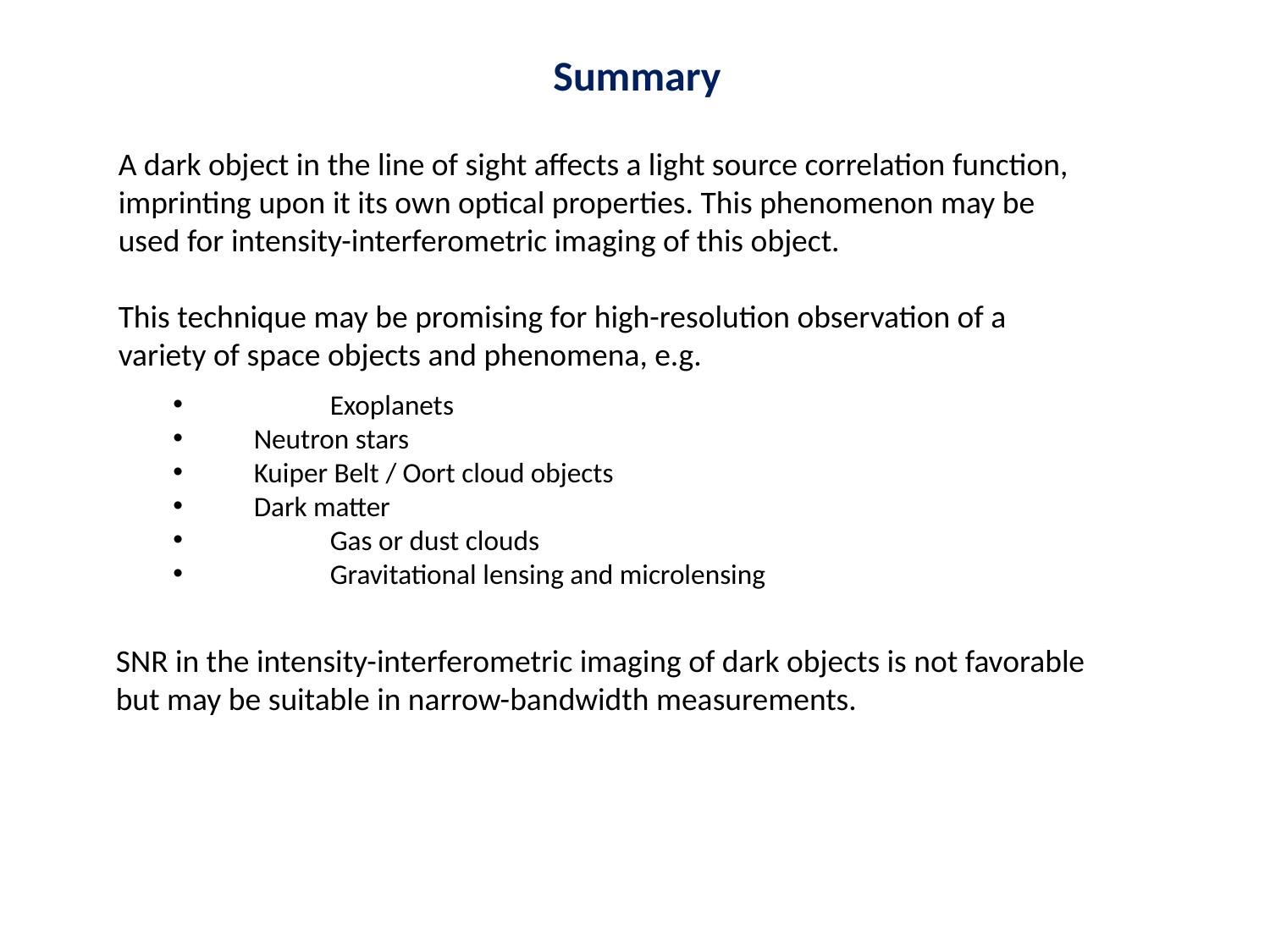

Summary
A dark object in the line of sight affects a light source correlation function, imprinting upon it its own optical properties. This phenomenon may be used for intensity-interferometric imaging of this object.

This technique may be promising for high-resolution observation of a variety of space objects and phenomena, e.g.

 	Exoplanets
        Neutron stars
        Kuiper Belt / Oort cloud objects
        Dark matter
 	Gas or dust clouds
 	Gravitational lensing and microlensing
SNR in the intensity-interferometric imaging of dark objects is not favorable but may be suitable in narrow-bandwidth measurements.